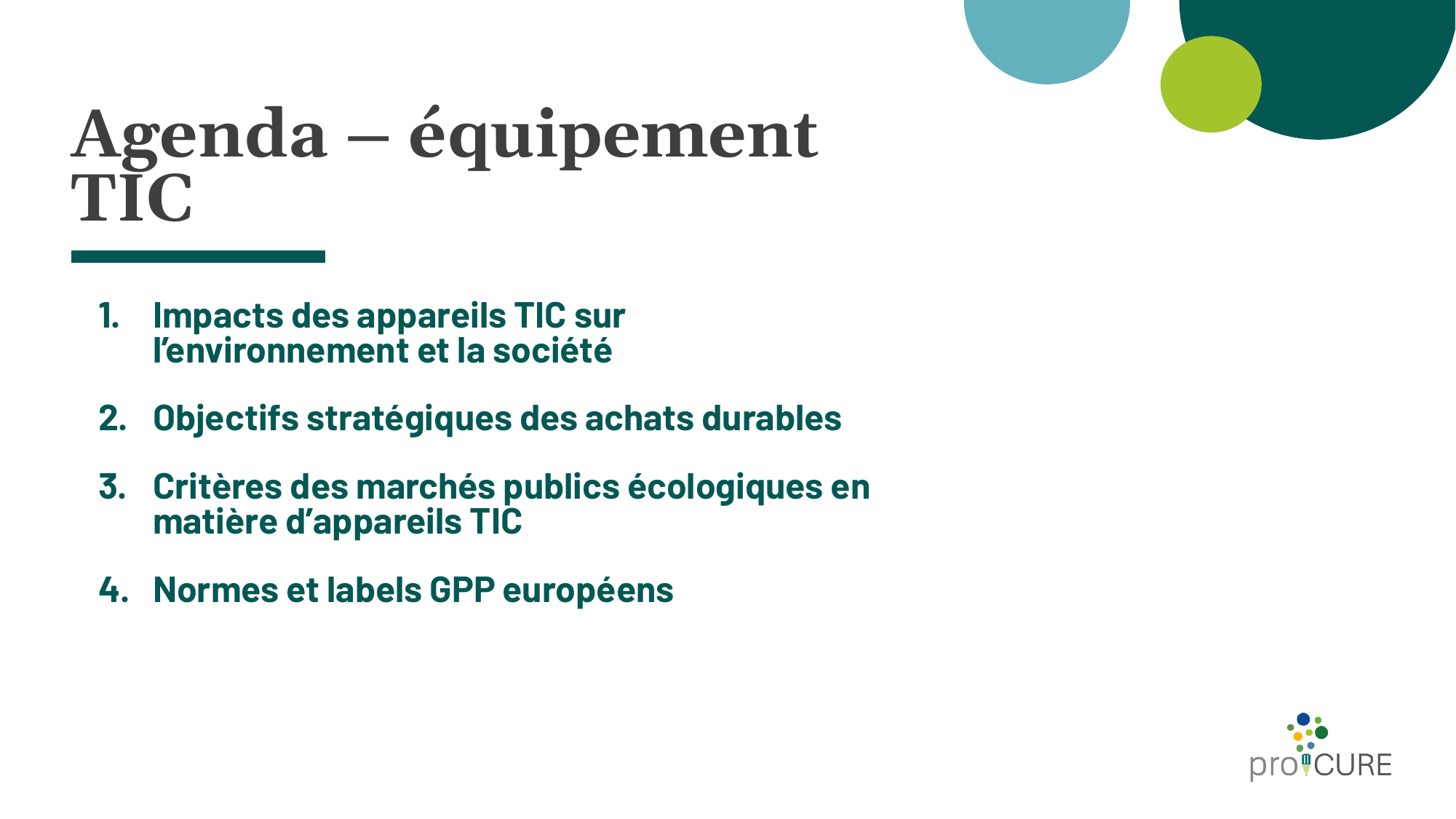

# Agenda – équipement TIC
Impacts des appareils TIC sur l’environnement et la société
Objectifs stratégiques des achats durables
Critères des marchés publics écologiques en matière d’appareils TIC
Normes et labels GPP européens